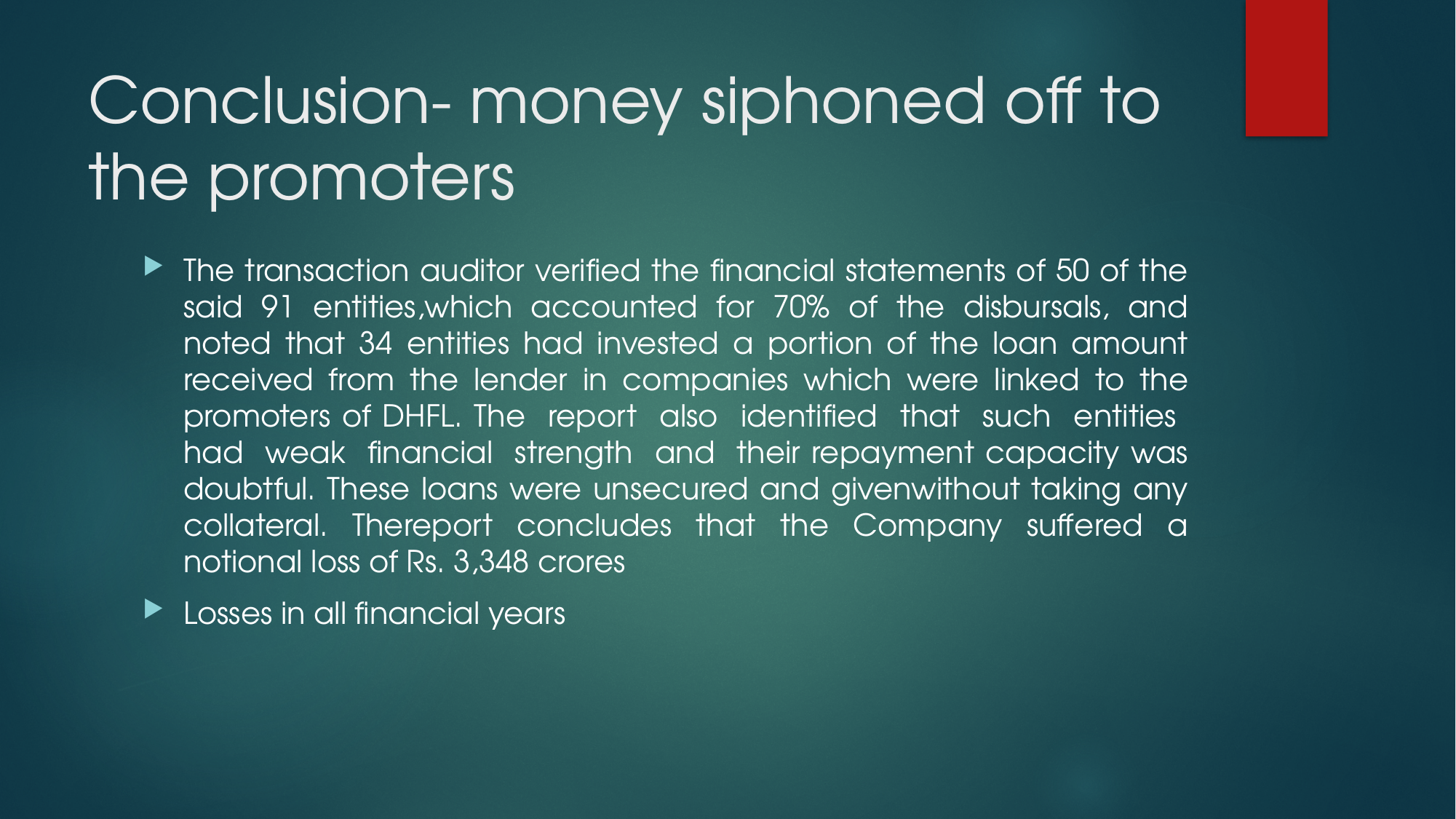

# Conclusion- money siphoned off to the promoters
The transaction auditor verified the financial statements of 50 of the said 91 entities,which accounted for 70% of the disbursals, and noted that 34 entities had invested a portion of the loan amount received from the lender in companies which were linked to the promoters of DHFL. The  report  also  identified  that  such  entities  had  weak  financial  strength  and  their repayment capacity was doubtful. These loans were unsecured and givenwithout taking any collateral. Thereport concludes that the Company suffered a notional loss of Rs. 3,348 crores
Losses in all financial years